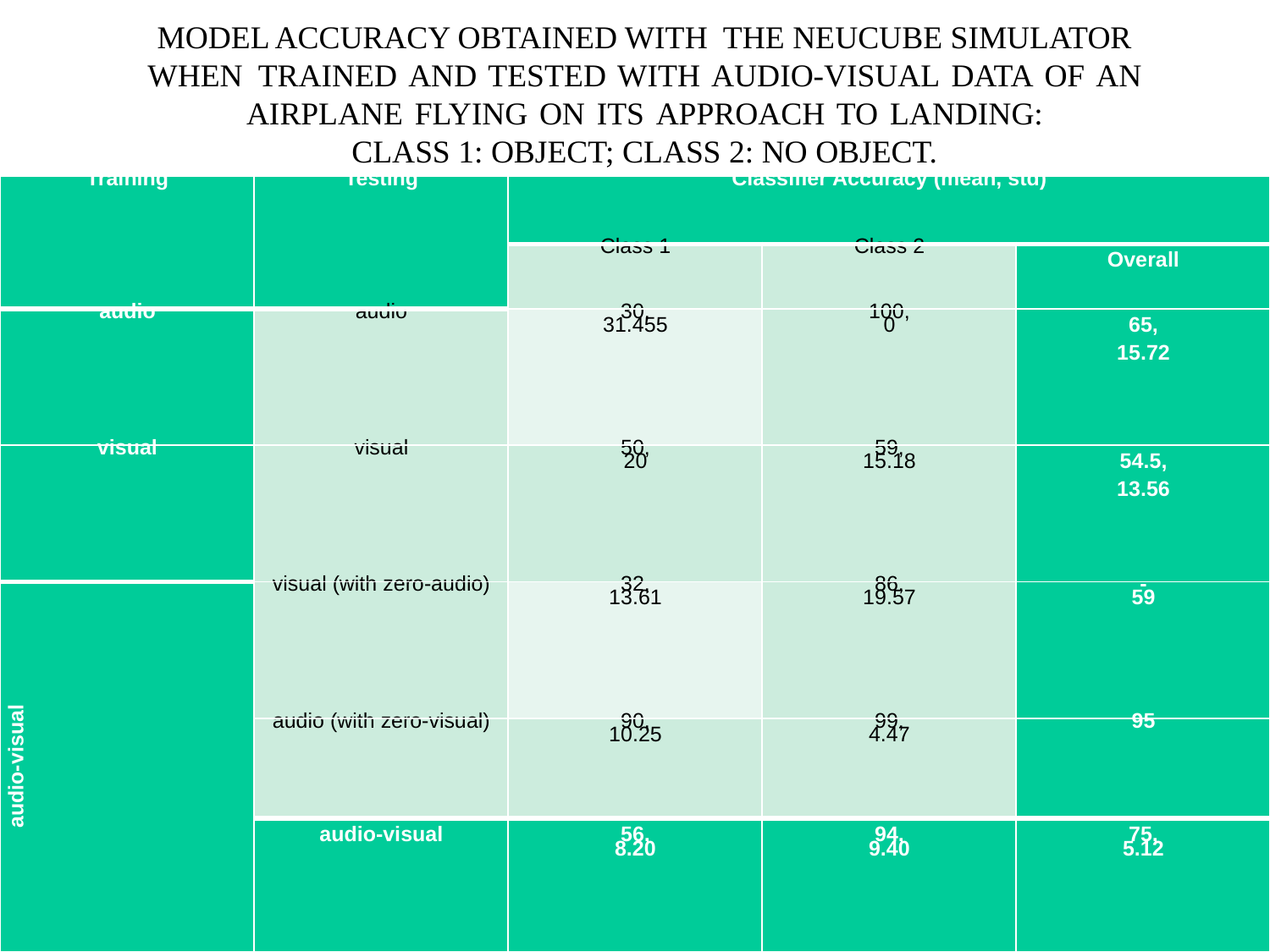

# Model Accuracy obtained with  the NeuCube simulator when trained and tested with audio-visual data of an airplane flying on its approach to landing: class 1: object; class 2: no object.
| Training | Testing | Classifier Accuracy (mean, std) |  |  |
| --- | --- | --- | --- | --- |
|  |  | Class 1 | Class 2 | Overall |
| audio | audio | 30, 31.455 | 100, 0 | 65, 15.72 |
| visual | visual | 50, 20 | 59, 15.18 | 54.5, 13.56 |
| audio-visual | visual (with zero-audio) | 32, 13.61 | 86, 19.57 | - 59 |
|  | audio (with zero-visual) | 90, 10.25 | 99, 4.47 | 95 |
|  | audio-visual | 56, 8.20 | 94, 9.40 | 75, 5.12 |
nkasabov@aut.ac.nz